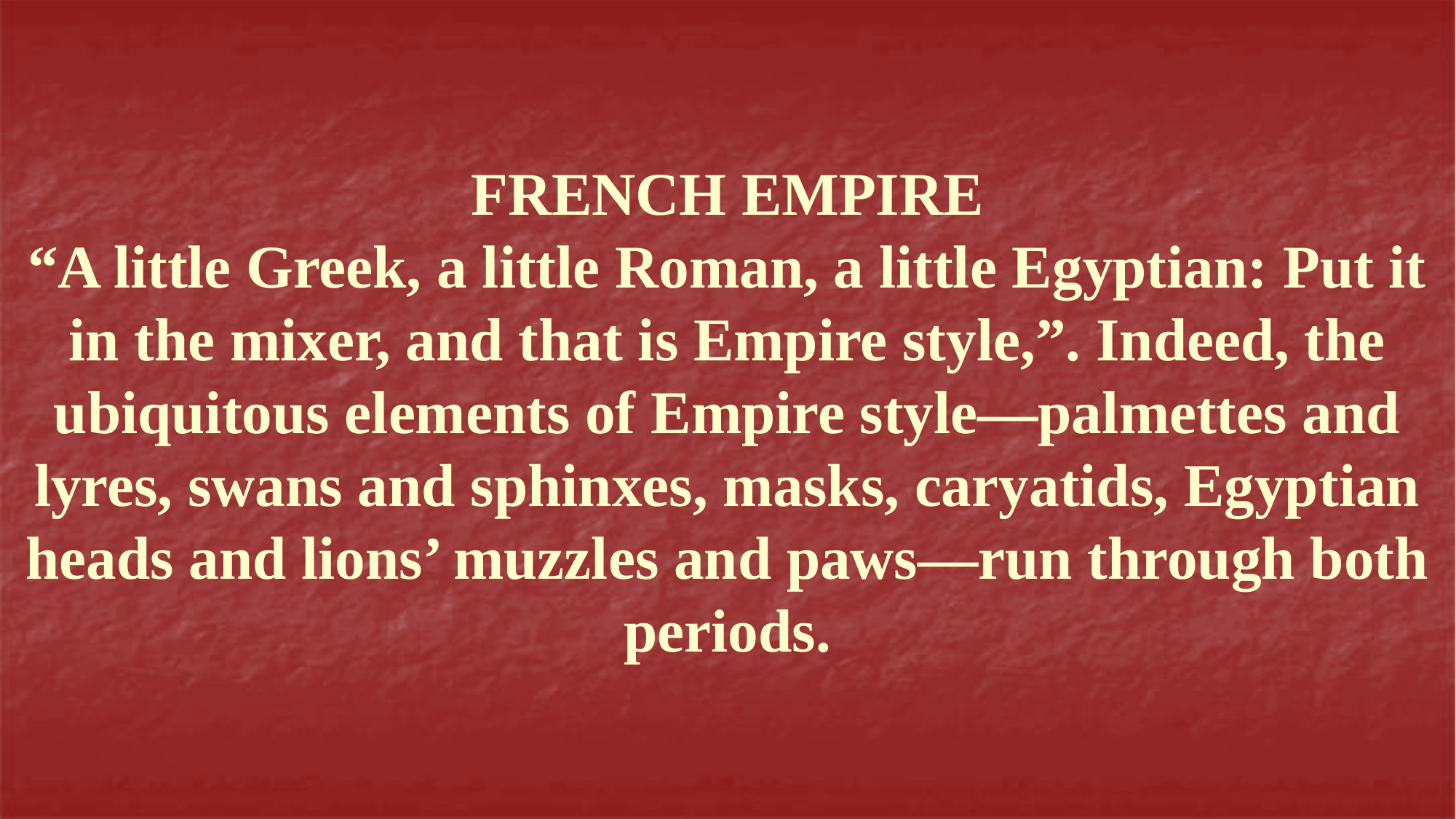

FRENCH EMPIRE
“A little Greek, a little Roman, a little Egyptian: Put it in the mixer, and that is Empire style,”. Indeed, the ubiquitous elements of Empire style—palmettes and lyres, swans and sphinxes, masks, caryatids, Egyptian heads and lions’ muzzles and paws—run through both periods.